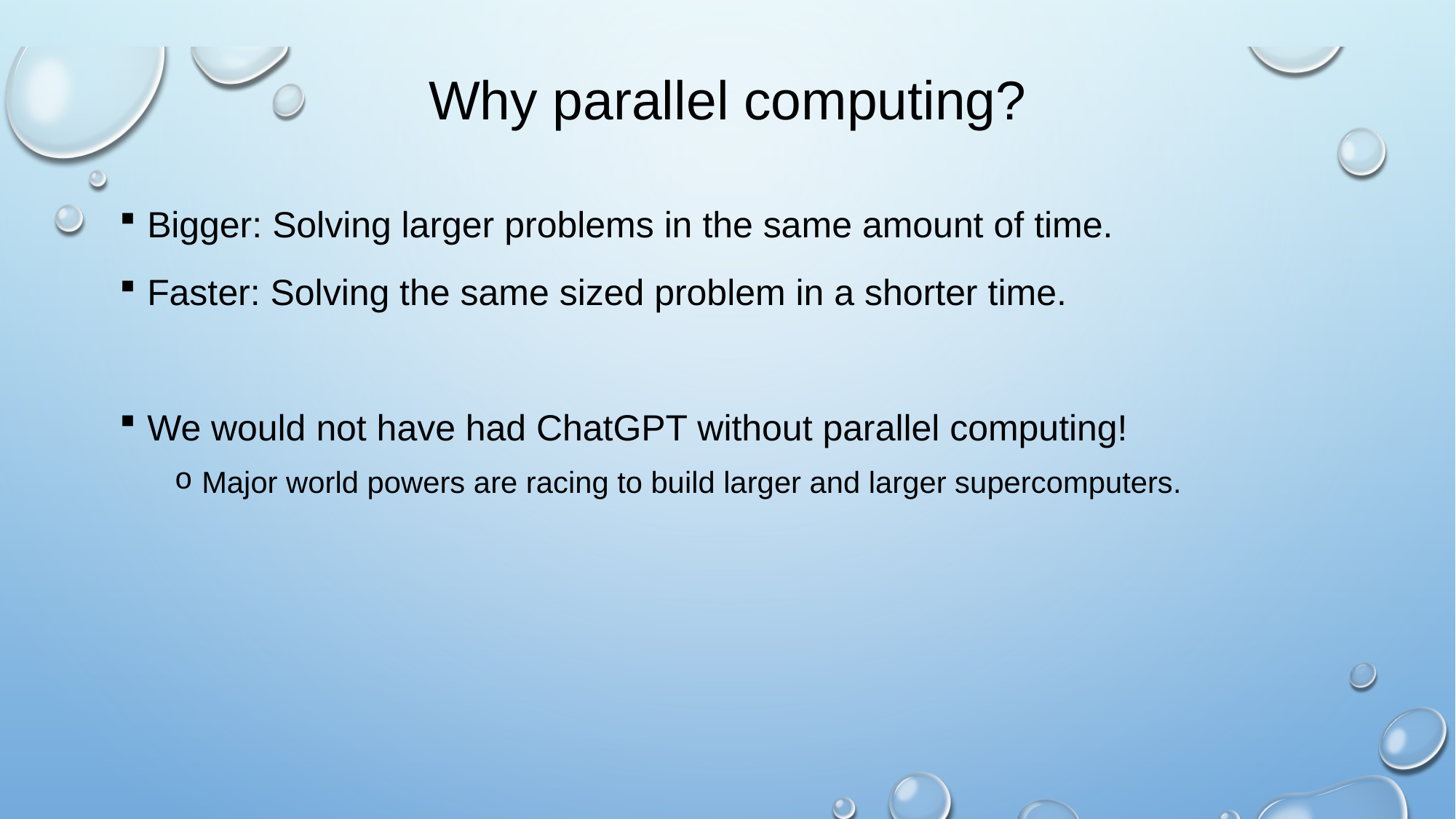

# Why parallel computing?
Bigger: Solving larger problems in the same amount of time.
Faster: Solving the same sized problem in a shorter time.

We would not have had ChatGPT without parallel computing!
Major world powers are racing to build larger and larger supercomputers.